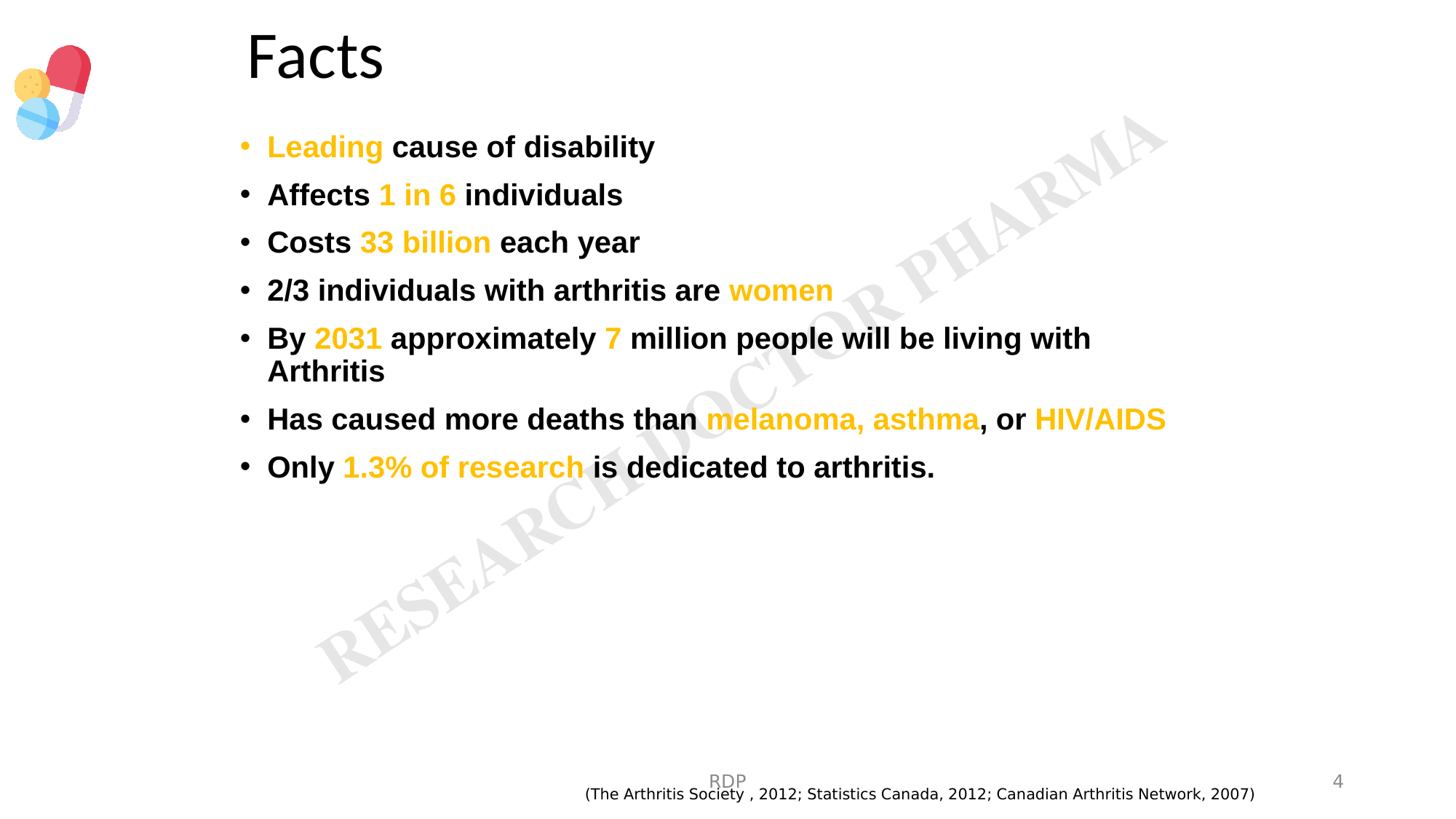

# Facts
Leading cause of disability
Affects 1 in 6 individuals
Costs 33 billion each year
2/3 individuals with arthritis are women
By 2031 approximately 7 million people will be living with Arthritis
Has caused more deaths than melanoma, asthma, or HIV/AIDS
Only 1.3% of research is dedicated to arthritis.

RDP
4
(The Arthritis Society , 2012; Statistics Canada, 2012; Canadian Arthritis Network, 2007)